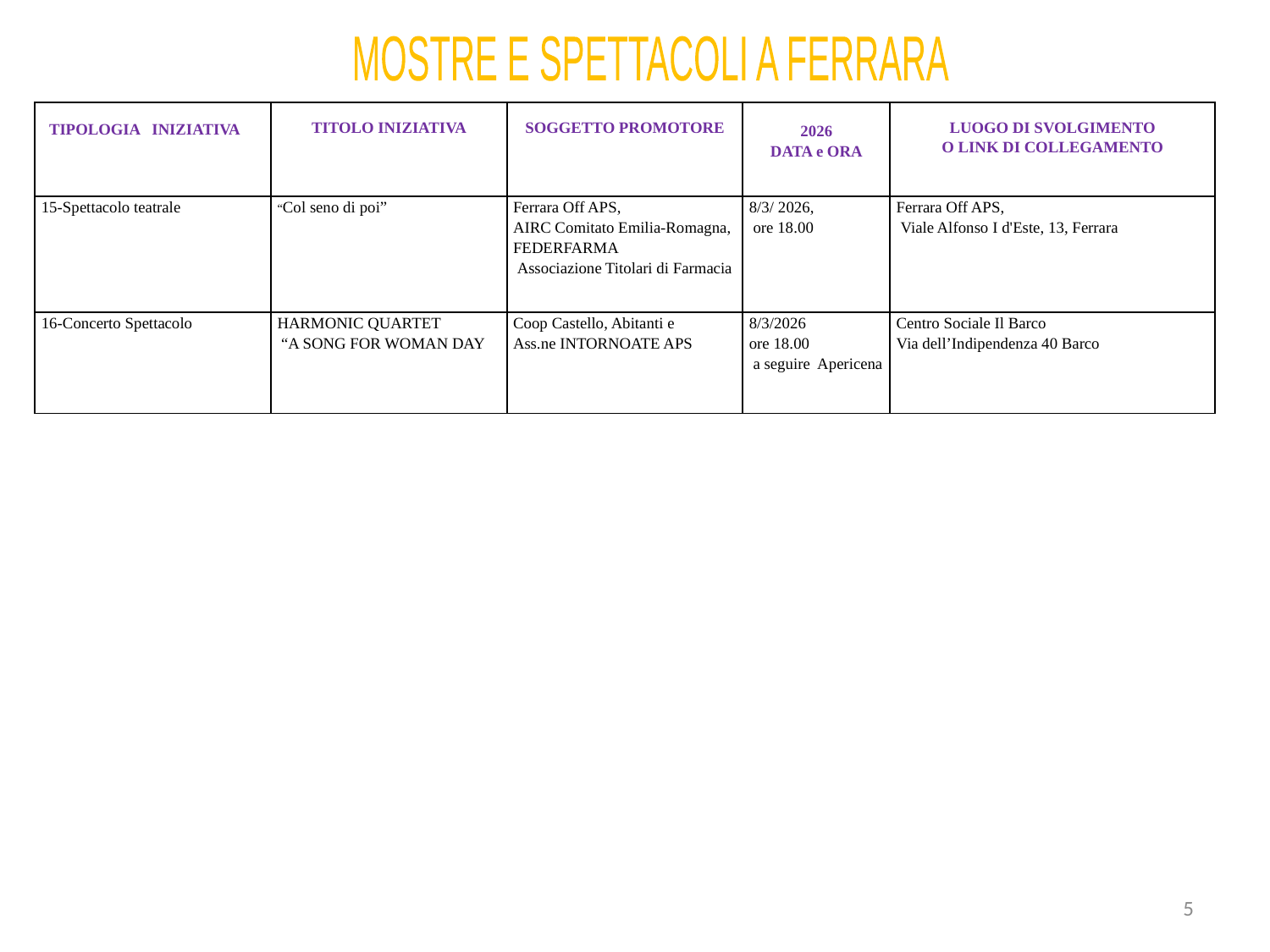

MOSTRE E SPETTACOLI A FERRARA
| TIPOLOGIA INIZIATIVA | TITOLO INIZIATIVA | SOGGETTO PROMOTORE | 2026 DATA e ORA | LUOGO DI SVOLGIMENTO O LINK DI COLLEGAMENTO |
| --- | --- | --- | --- | --- |
| 15-Spettacolo teatrale | “Col seno di poi” | Ferrara Off APS, AIRC Comitato Emilia-Romagna, FEDERFARMA  Associazione Titolari di Farmacia | 8/3/ 2026, ore 18.00 | Ferrara Off APS, Viale Alfonso I d'Este, 13, Ferrara |
| 16-Concerto Spettacolo | HARMONIC QUARTET “A SONG FOR WOMAN DAY | Coop Castello, Abitanti e Ass.ne INTORNOATE APS | 8/3/2026 ore 18.00 a seguire Apericena | Centro Sociale Il Barco Via dell’Indipendenza 40 Barco |
5